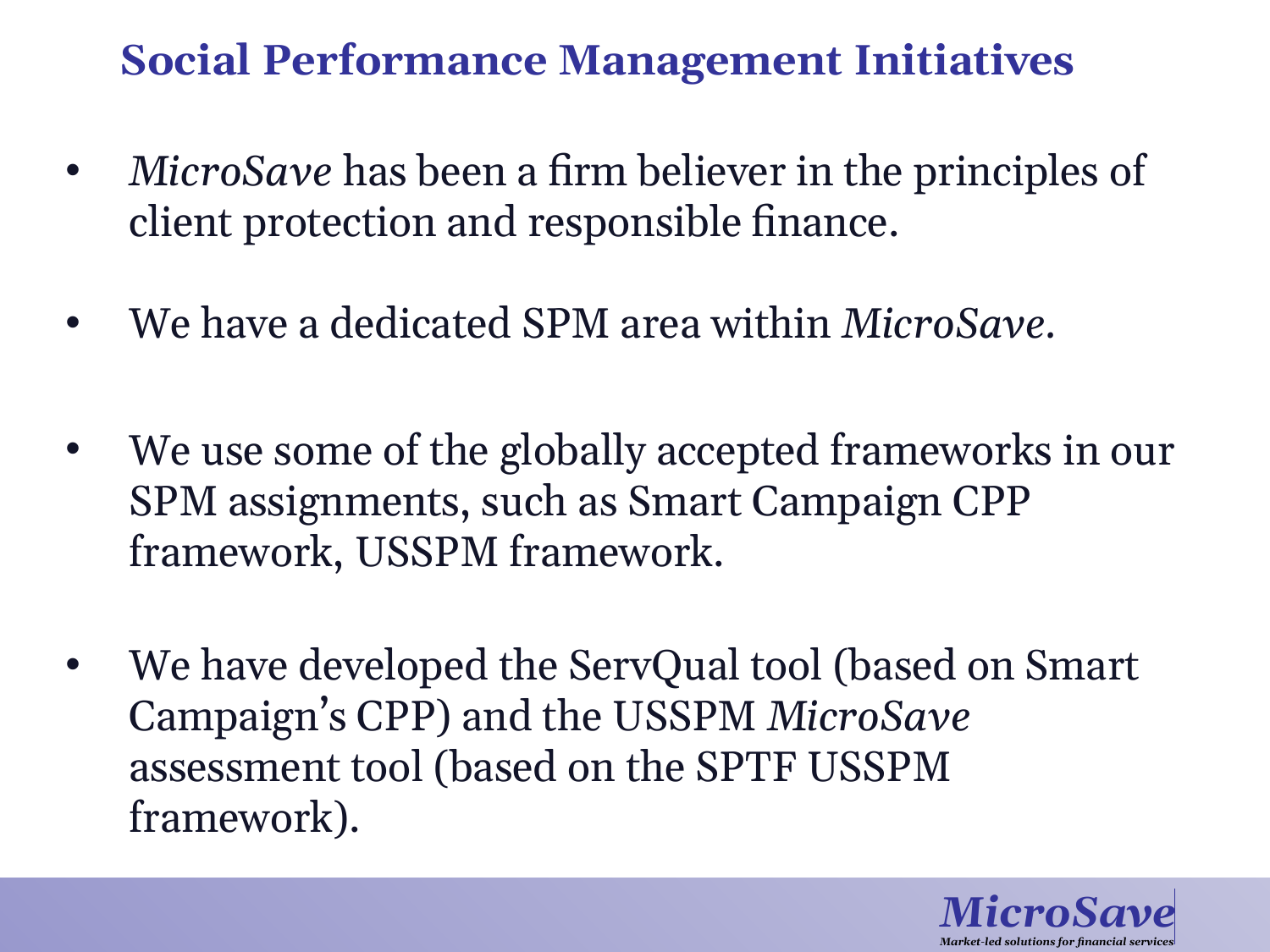

# Social Performance Management Initiatives
MicroSave has been a firm believer in the principles of client protection and responsible finance.

We have a dedicated SPM area within MicroSave.

We use some of the globally accepted frameworks in our SPM assignments, such as Smart Campaign CPP framework, USSPM framework.

We have developed the ServQual tool (based on Smart Campaign’s CPP) and the USSPM MicroSave assessment tool (based on the SPTF USSPM framework).